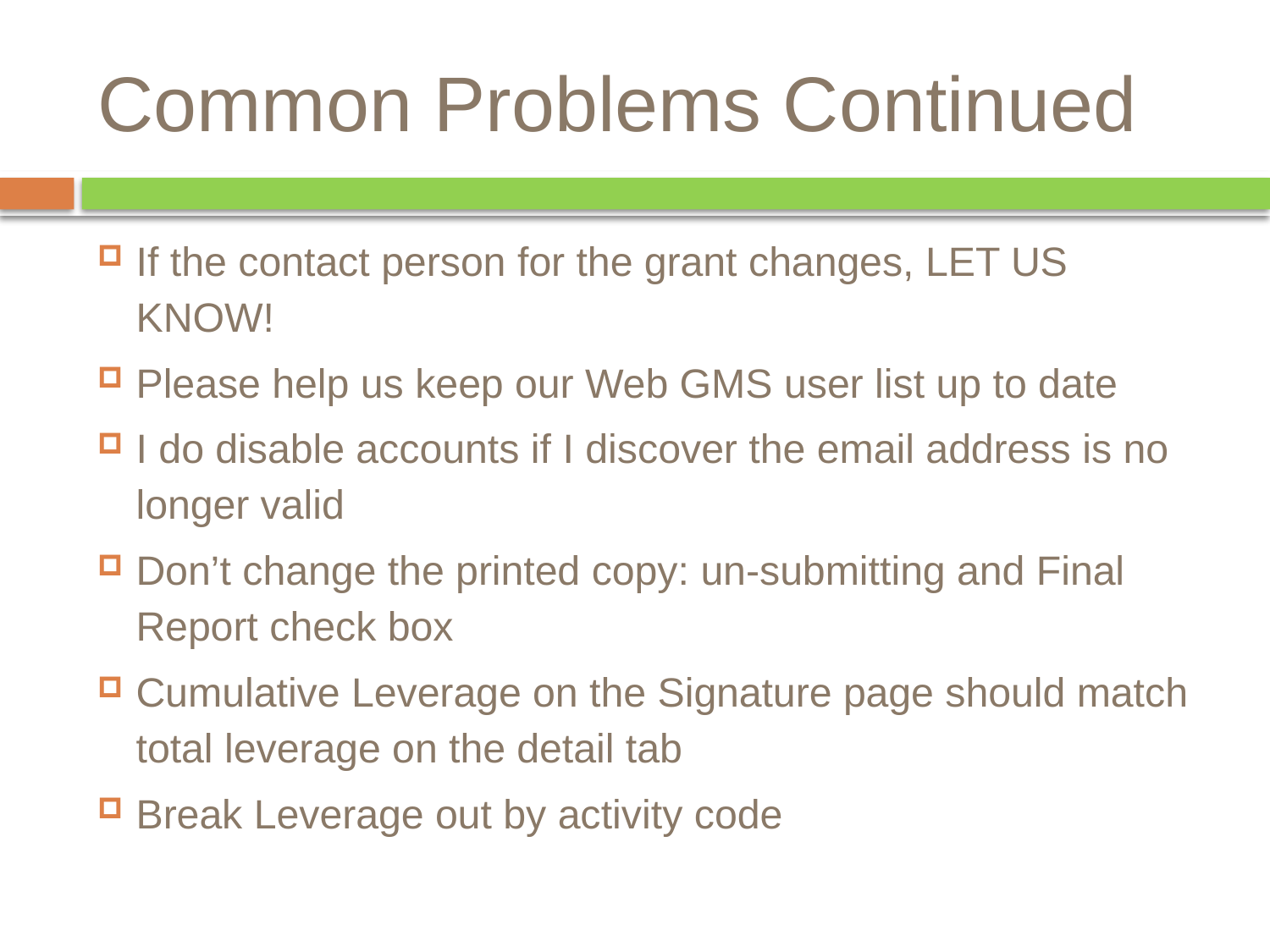

# Common Problems Continued
If the contact person for the grant changes, LET US KNOW!
Please help us keep our Web GMS user list up to date
I do disable accounts if I discover the email address is no longer valid
Don’t change the printed copy: un-submitting and Final Report check box
Cumulative Leverage on the Signature page should match total leverage on the detail tab
Break Leverage out by activity code